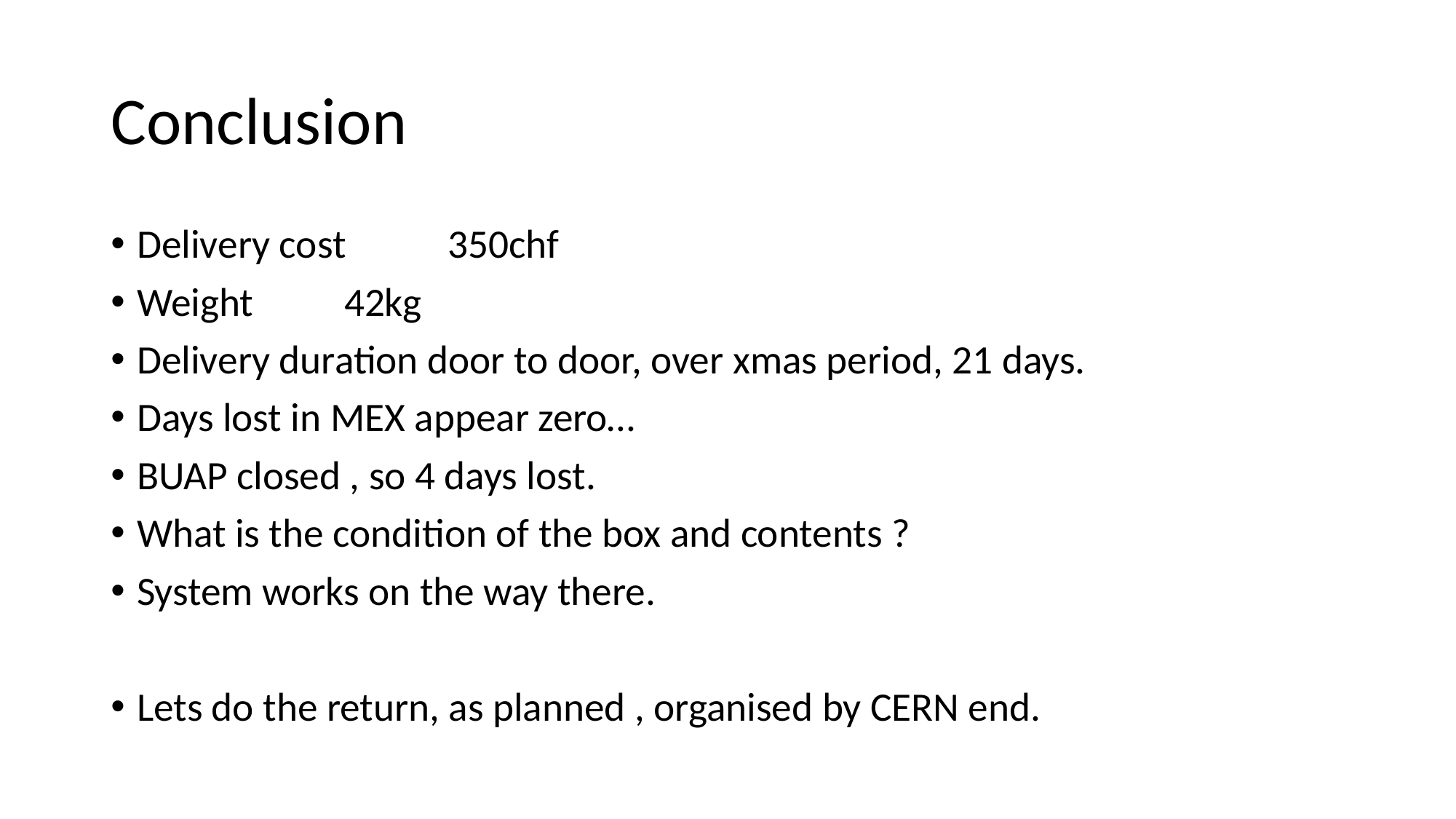

# Conclusion
Delivery cost	350chf
Weight 		42kg
Delivery duration door to door, over xmas period, 21 days.
Days lost in MEX appear zero…
BUAP closed , so 4 days lost.
What is the condition of the box and contents ?
System works on the way there.

Lets do the return, as planned , organised by CERN end.